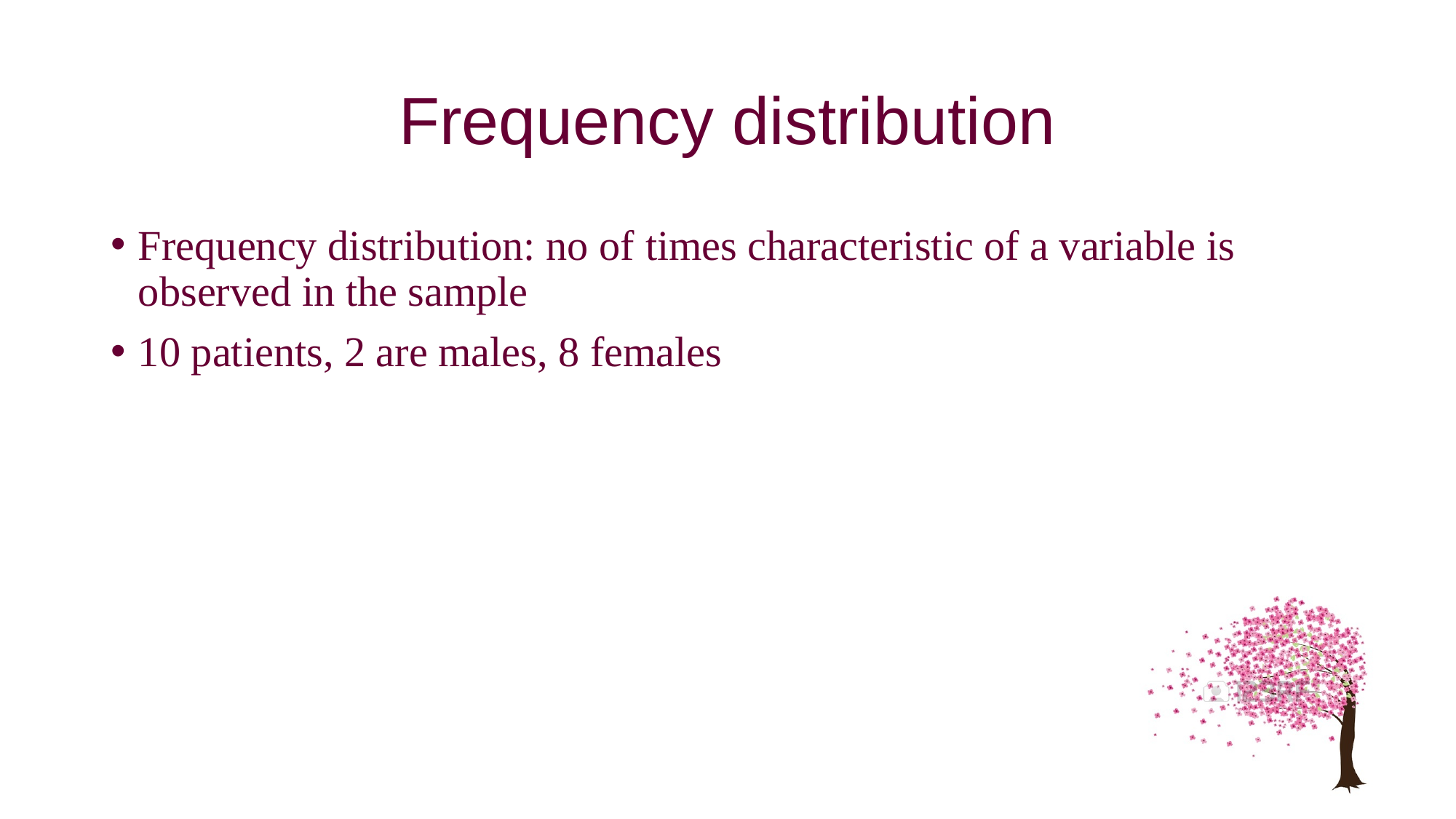

# Frequency distribution
Frequency distribution: no of times characteristic of a variable is observed in the sample
10 patients, 2 are males, 8 females